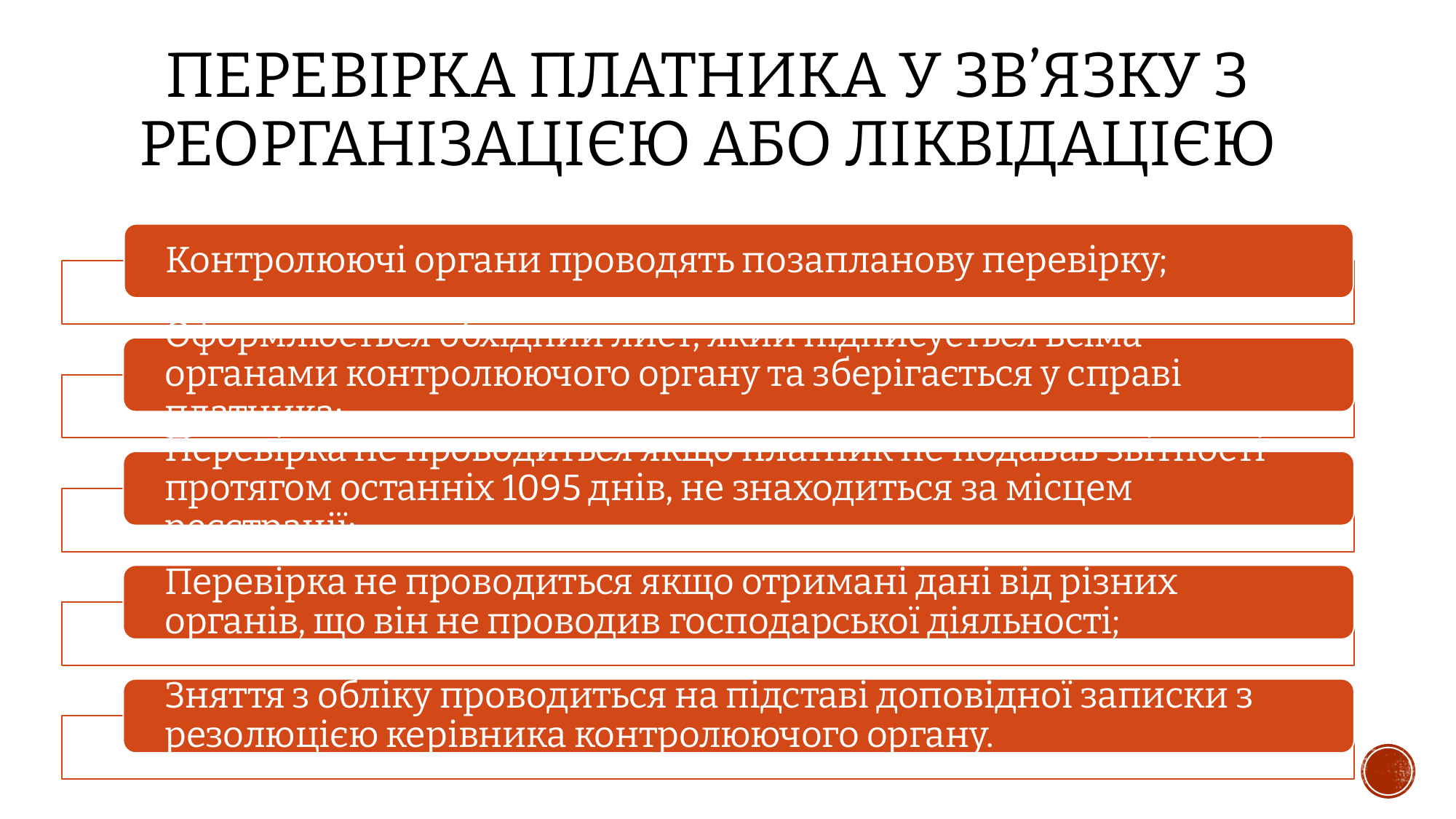

# Перевірка платника у зв’язку з реорганізацією або ліквідацією
Контролюючі органи проводять позапланову перевірку;
Оформлюється обхідний лист, який підписується всіма органами контролюючого органу та зберігається у справі платника;
Перевірка не проводиться якщо платник не подавав звітності протягом останніх 1095 днів, не знаходиться за місцем реєстрації;
Перевірка не проводиться якщо отримані дані від різних органів, що він не проводив господарської діяльності;
Зняття з обліку проводиться на підставі доповідної записки з резолюцією керівника контролюючого органу.